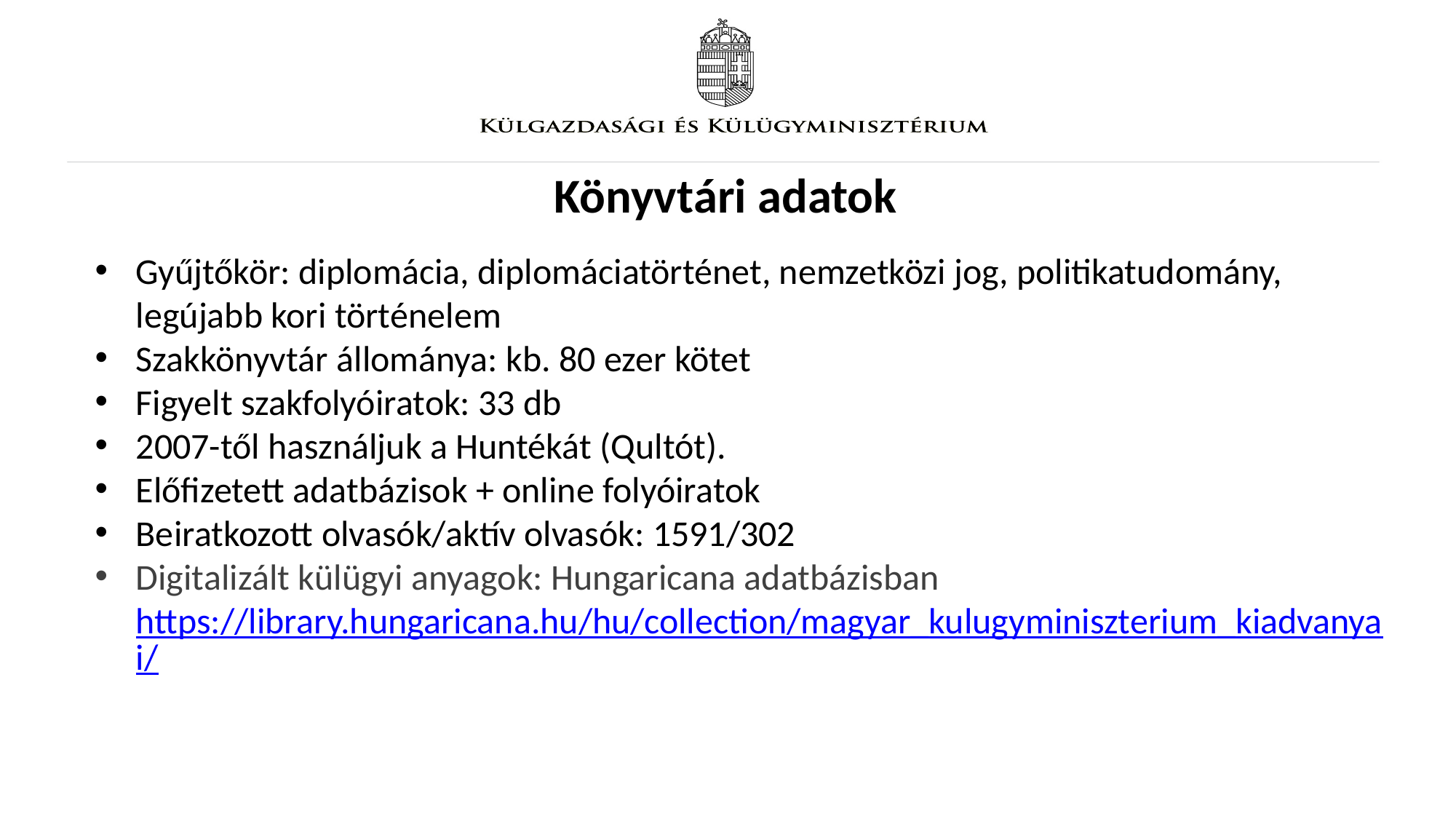

# Könyvtári adatok
Gyűjtőkör: diplomácia, diplomáciatörténet, nemzetközi jog, politikatudomány, legújabb kori történelem
Szakkönyvtár állománya: kb. 80 ezer kötet
Figyelt szakfolyóiratok: 33 db
2007-től használjuk a Huntékát (Qultót).
Előfizetett adatbázisok + online folyóiratok
Beiratkozott olvasók/aktív olvasók: 1591/302
Digitalizált külügyi anyagok: Hungaricana adatbázisban https://library.hungaricana.hu/hu/collection/magyar_kulugyminiszterium_kiadvanyai/